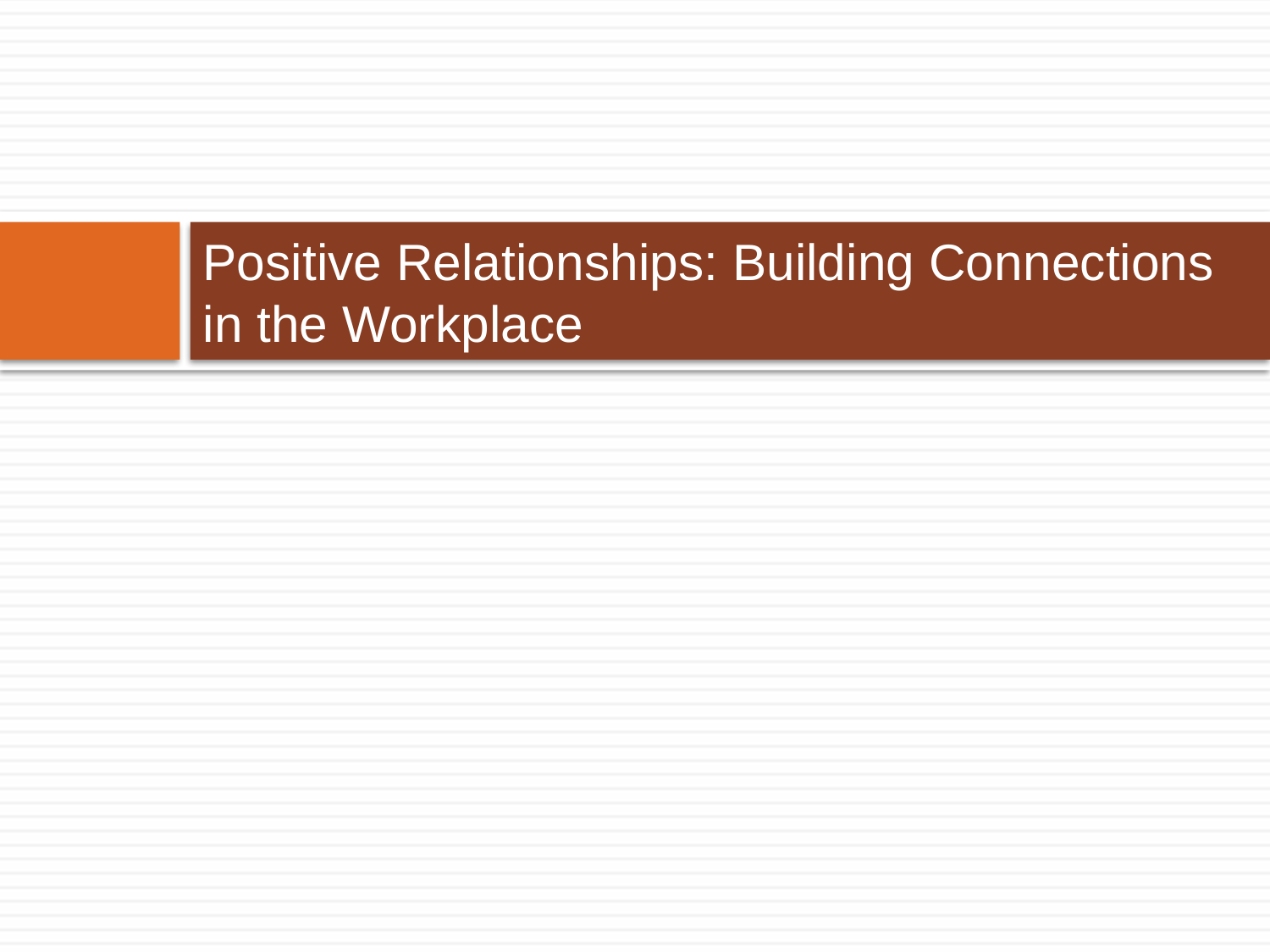

# Positive Relationships: Building Connections in the Workplace